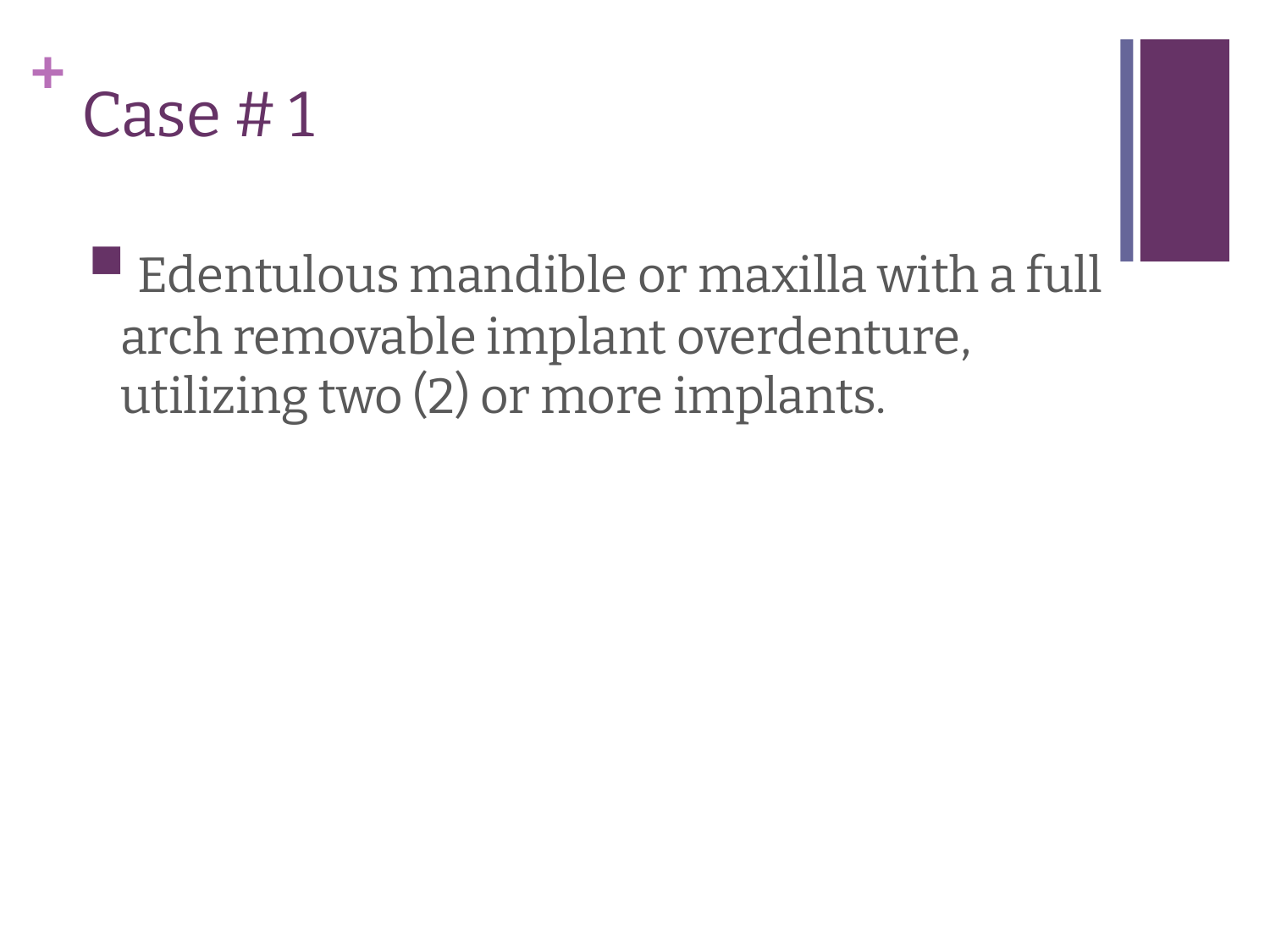

# Case # 1
 Edentulous mandible or maxilla with a full arch removable implant overdenture, utilizing two (2) or more implants.